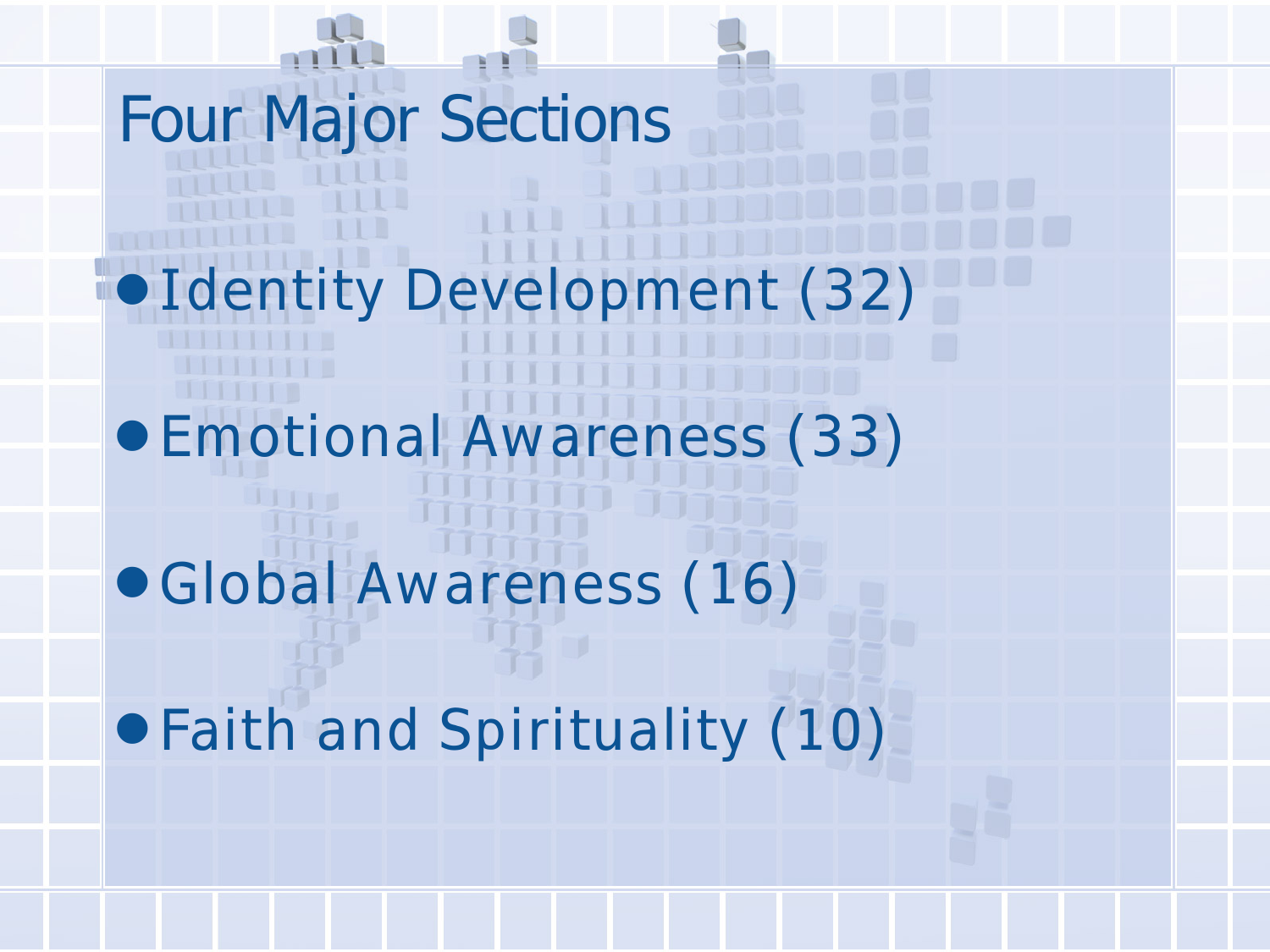

# Four Major Sections
Identity Development (32)
Emotional Awareness (33)
Global Awareness (16)
Faith and Spirituality (10)